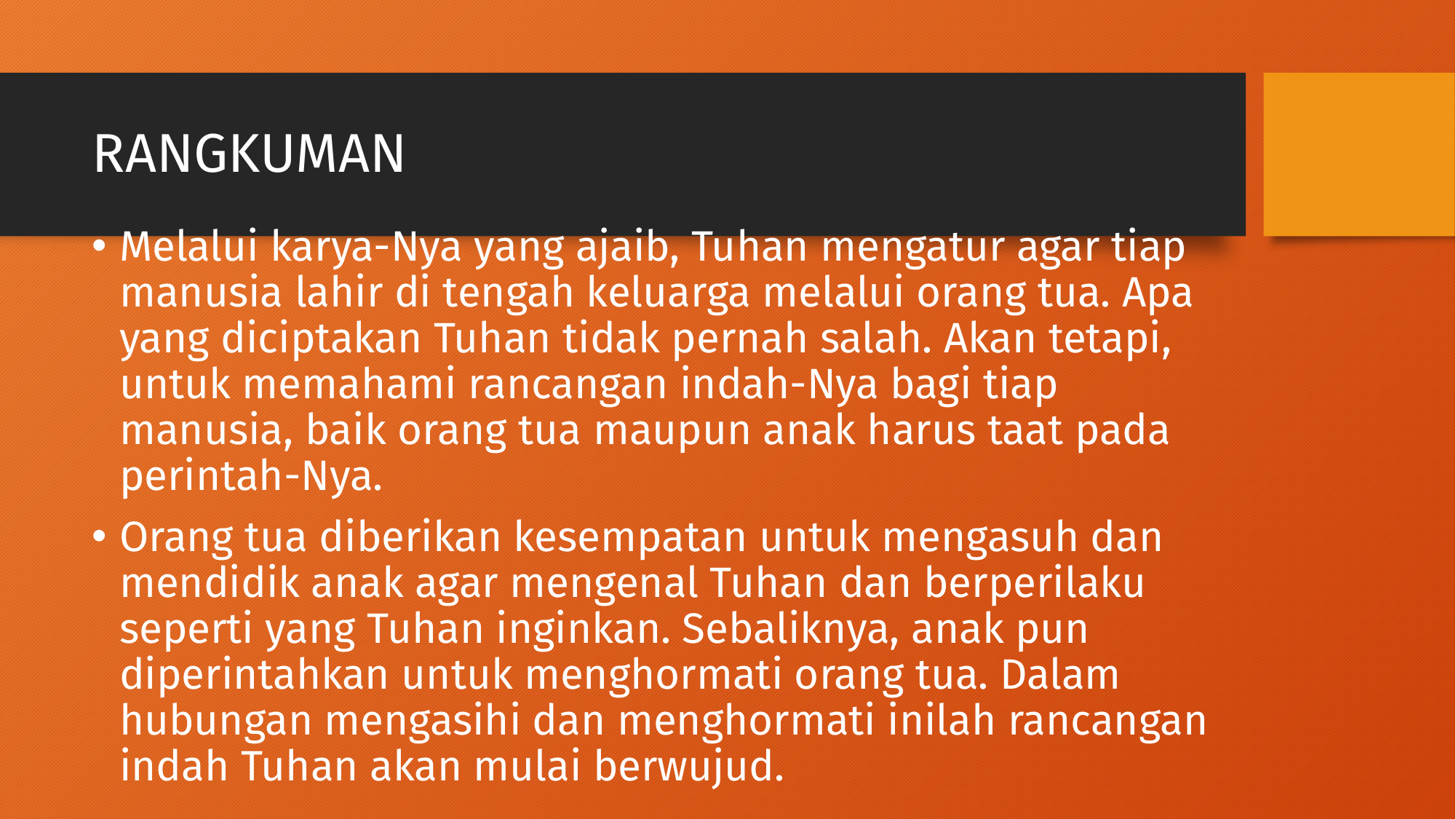

# RANGKUMAN
Melalui karya-Nya yang ajaib, Tuhan mengatur agar tiap manusia lahir di tengah keluarga melalui orang tua. Apa yang diciptakan Tuhan tidak pernah salah. Akan tetapi, untuk memahami rancangan indah-Nya bagi tiap manusia, baik orang tua maupun anak harus taat pada perintah-Nya.
Orang tua diberikan kesempatan untuk mengasuh dan mendidik anak agar mengenal Tuhan dan berperilaku seperti yang Tuhan inginkan. Sebaliknya, anak pun diperintahkan untuk menghormati orang tua. Dalam hubungan mengasihi dan menghormati inilah rancangan indah Tuhan akan mulai berwujud.